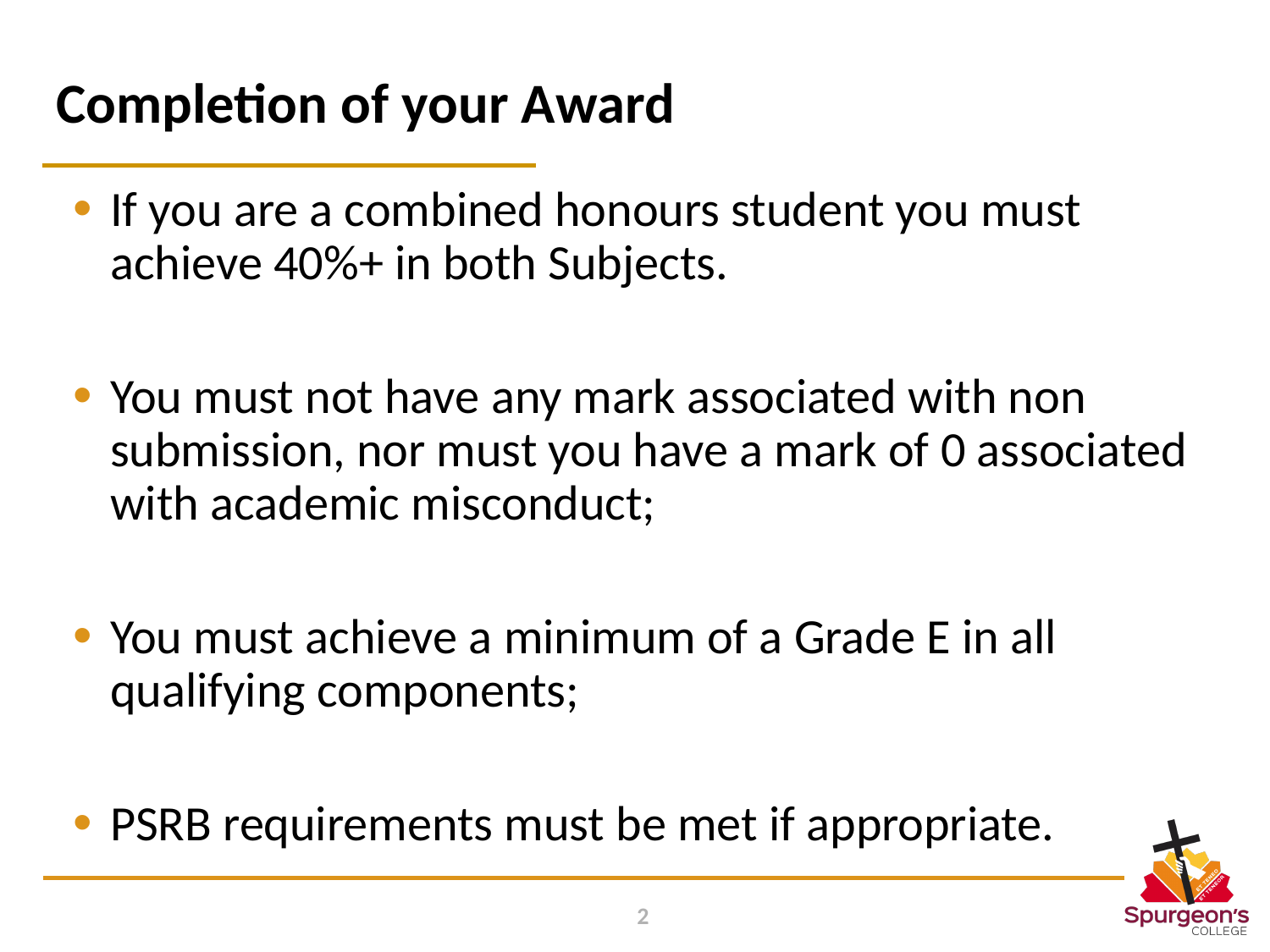

# Completion of your Award
If you are a combined honours student you must achieve 40%+ in both Subjects.

You must not have any mark associated with non submission, nor must you have a mark of 0 associated with academic misconduct;

You must achieve a minimum of a Grade E in all qualifying components;

PSRB requirements must be met if appropriate.

2